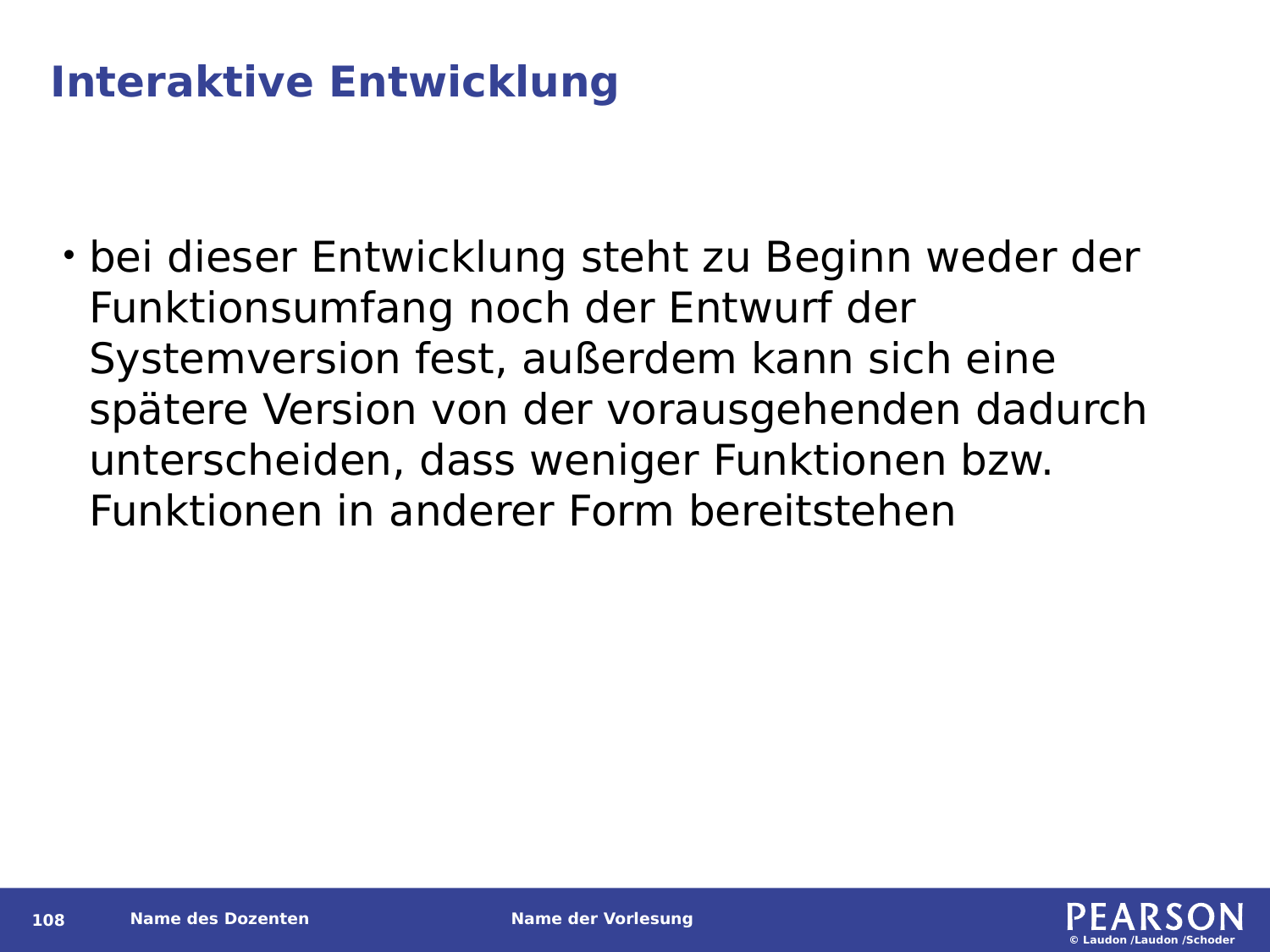

# Interaktive Entwicklung

bei dieser Entwicklung steht zu Beginn weder der Funktionsumfang noch der Entwurf der Systemversion fest, außerdem kann sich eine spätere Version von der vorausgehenden dadurch unterscheiden, dass weniger Funktionen bzw. Funktionen in anderer Form bereitstehen
108